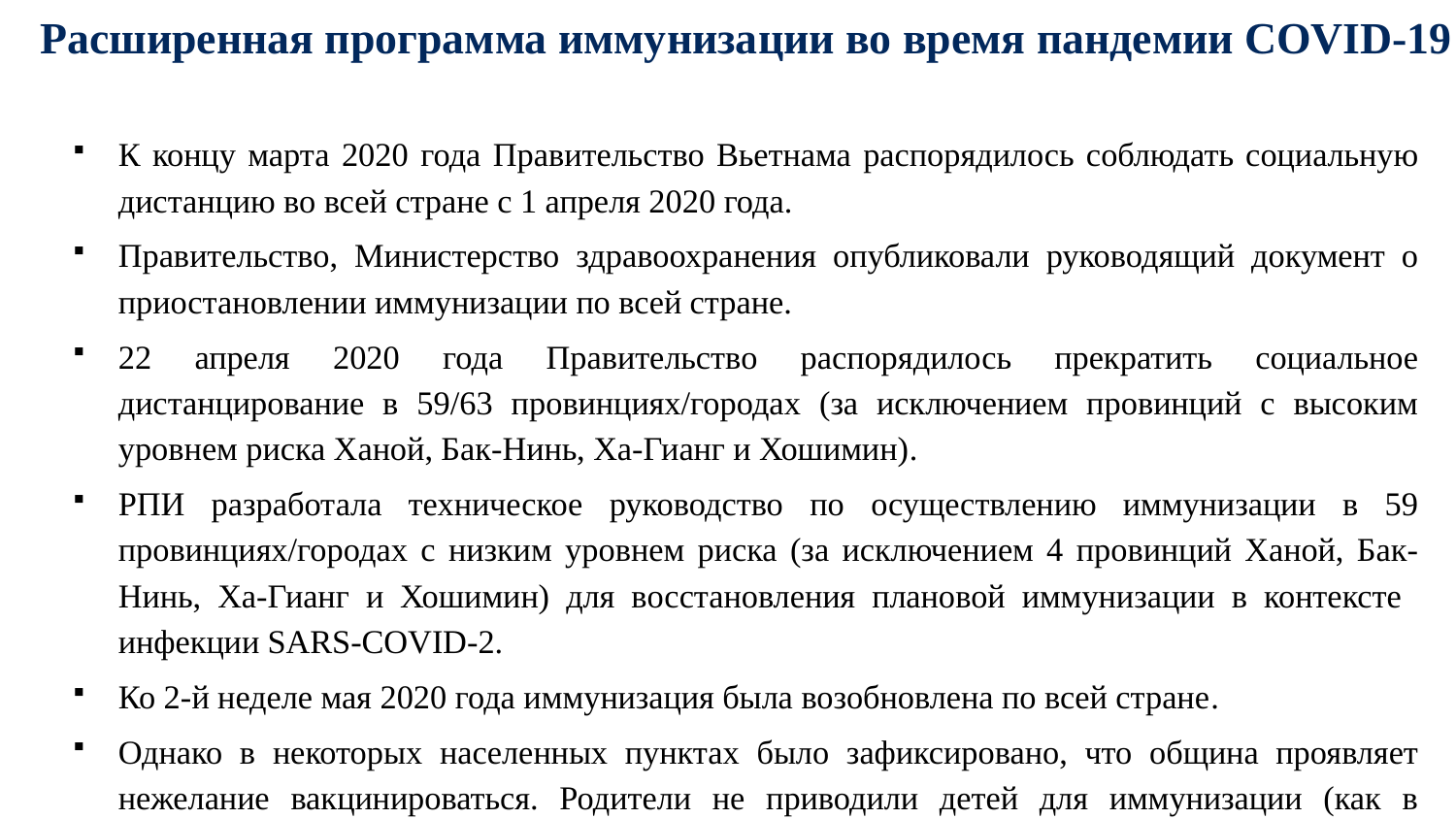

# Расширенная программа иммунизации во время пандемии COVID-19
К концу марта 2020 года Правительство Вьетнама распорядилось соблюдать социальную дистанцию во всей стране с 1 апреля 2020 года.
Правительство, Министерство здравоохранения опубликовали руководящий документ о приостановлении иммунизации по всей стране.
22 апреля 2020 года Правительство распорядилось прекратить социальное дистанцирование в 59/63 провинциях/городах (за исключением провинций с высоким уровнем риска Ханой, Бак-Нинь, Ха-Гианг и Хошимин).
РПИ разработала техническое руководство по осуществлению иммунизации в 59 провинциях/городах с низким уровнем риска (за исключением 4 провинций Ханой, Бак-Нинь, Ха-Гианг и Хошимин) для восстановления плановой иммунизации в контексте  инфекции SARS-COVID-2.
Ко 2-й неделе мая 2020 года иммунизация была возобновлена по всей стране.
Однако в некоторых населенных пунктах было зафиксировано, что община проявляет нежелание вакцинироваться. Родители не приводили детей для иммунизации (как в государственном, так и частном секторе), опасаясь инфекции SARS-COVID-2.